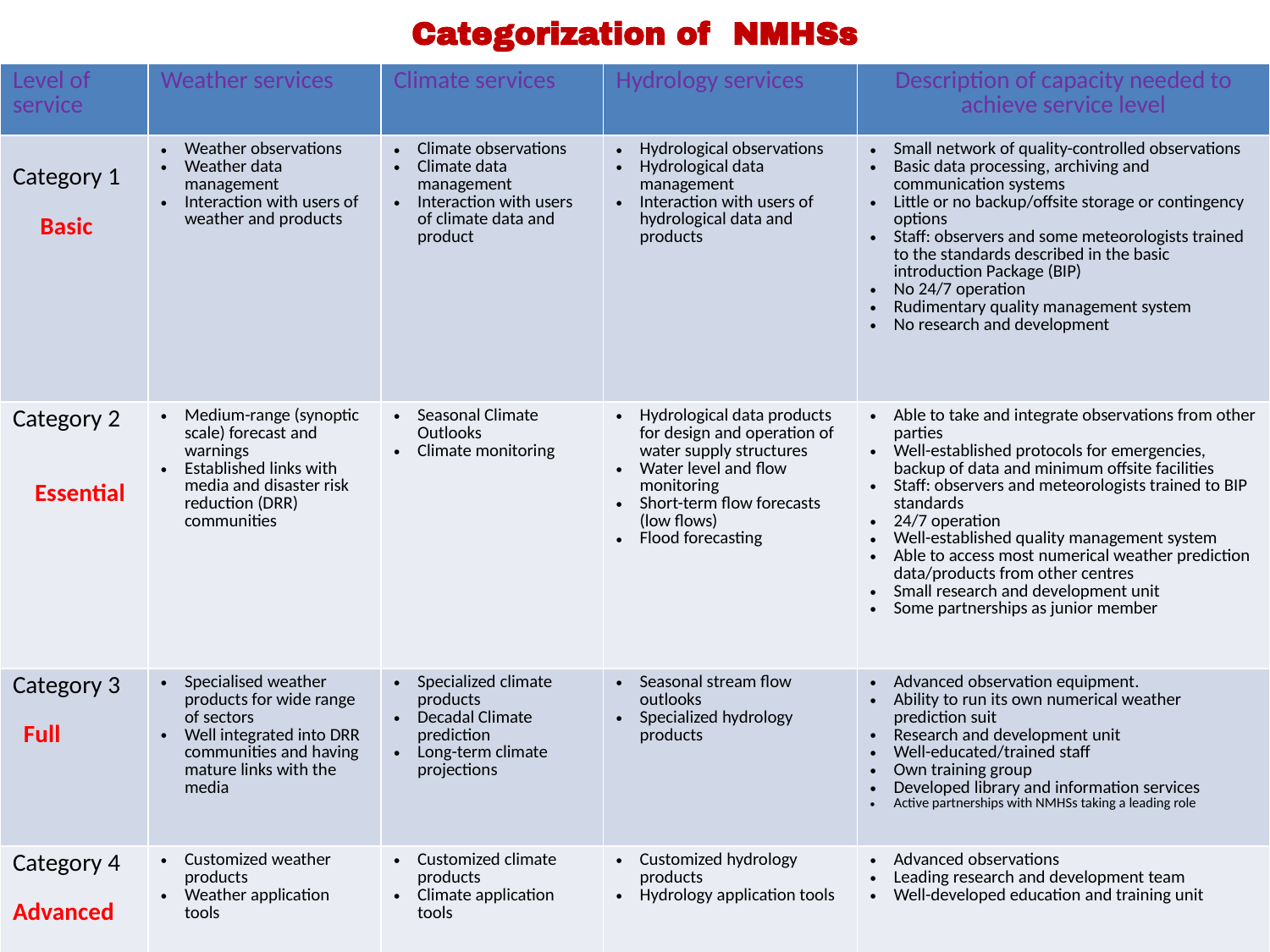

# Categorization of  NMHSs
| Level of service | Weather services | Climate services | Hydrology services | Description of capacity needed to achieve service level |
| --- | --- | --- | --- | --- |
| Category 1 Basic | Weather observations Weather data management Interaction with users of weather and products | Climate observations Climate data management Interaction with users of climate data and product | Hydrological observations Hydrological data management Interaction with users of hydrological data and products | Small network of quality-controlled observations Basic data processing, archiving and communication systems Little or no backup/offsite storage or contingency options Staff: observers and some meteorologists trained to the standards described in the basic introduction Package (BIP) No 24/7 operation Rudimentary quality management system No research and development |
| Category 2 Essential | Medium-range (synoptic scale) forecast and warnings Established links with media and disaster risk reduction (DRR) communities | Seasonal Climate Outlooks Climate monitoring | Hydrological data products for design and operation of water supply structures Water level and flow monitoring Short-term flow forecasts (low flows) Flood forecasting | Able to take and integrate observations from other parties Well-established protocols for emergencies, backup of data and minimum offsite facilities Staff: observers and meteorologists trained to BIP standards 24/7 operation Well-established quality management system Able to access most numerical weather prediction data/products from other centres Small research and development unit Some partnerships as junior member |
| Category 3 Full | Specialised weather products for wide range of sectors Well integrated into DRR communities and having mature links with the media | Specialized climate products Decadal Climate prediction Long-term climate projections | Seasonal stream flow outlooks Specialized hydrology products | Advanced observation equipment. Ability to run its own numerical weather prediction suit Research and development unit Well-educated/trained staff Own training group Developed library and information services Active partnerships with NMHSs taking a leading role |
| Category 4 Advanced | Customized weather products Weather application tools | Customized climate products Climate application tools | Customized hydrology products Hydrology application tools | Advanced observations Leading research and development team Well-developed education and training unit |